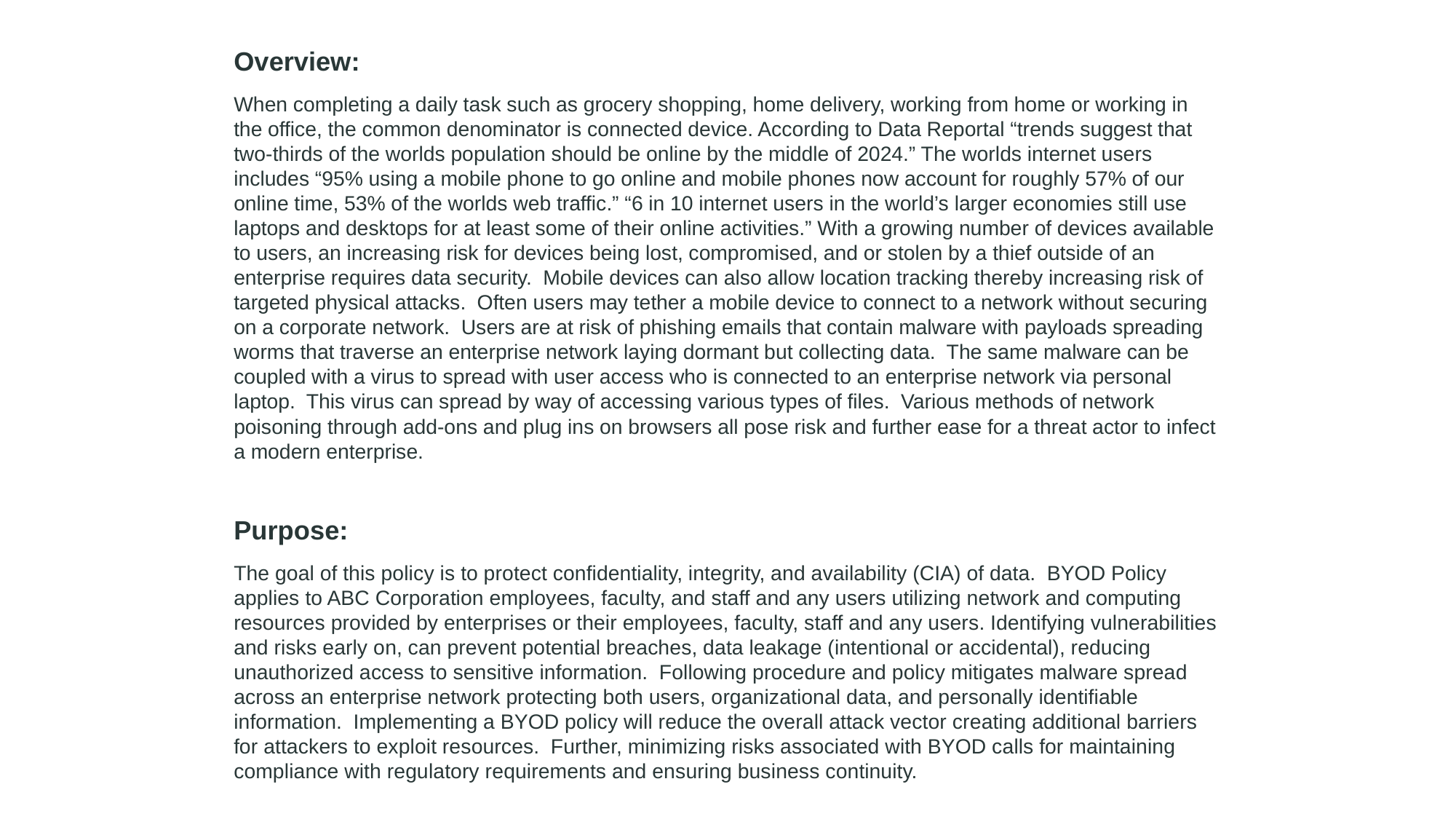

Overview:
When completing a daily task such as grocery shopping, home delivery, working from home or working in the office, the common denominator is connected device. According to Data Reportal “trends suggest that two-thirds of the worlds population should be online by the middle of 2024.” The worlds internet users includes “95% using a mobile phone to go online and mobile phones now account for roughly 57% of our online time, 53% of the worlds web traffic.” “6 in 10 internet users in the world’s larger economies still use laptops and desktops for at least some of their online activities.” With a growing number of devices available to users, an increasing risk for devices being lost, compromised, and or stolen by a thief outside of an enterprise requires data security.  Mobile devices can also allow location tracking thereby increasing risk of targeted physical attacks.  Often users may tether a mobile device to connect to a network without securing on a corporate network.  Users are at risk of phishing emails that contain malware with payloads spreading worms that traverse an enterprise network laying dormant but collecting data.  The same malware can be coupled with a virus to spread with user access who is connected to an enterprise network via personal laptop.  This virus can spread by way of accessing various types of files.  Various methods of network poisoning through add-ons and plug ins on browsers all pose risk and further ease for a threat actor to infect a modern enterprise.

Purpose:
The goal of this policy is to protect confidentiality, integrity, and availability (CIA) of data.  BYOD Policy applies to ABC Corporation employees, faculty, and staff and any users utilizing network and computing resources provided by enterprises or their employees, faculty, staff and any users. Identifying vulnerabilities and risks early on, can prevent potential breaches, data leakage (intentional or accidental), reducing unauthorized access to sensitive information.  Following procedure and policy mitigates malware spread across an enterprise network protecting both users, organizational data, and personally identifiable information.  Implementing a BYOD policy will reduce the overall attack vector creating additional barriers for attackers to exploit resources.  Further, minimizing risks associated with BYOD calls for maintaining compliance with regulatory requirements and ensuring business continuity.